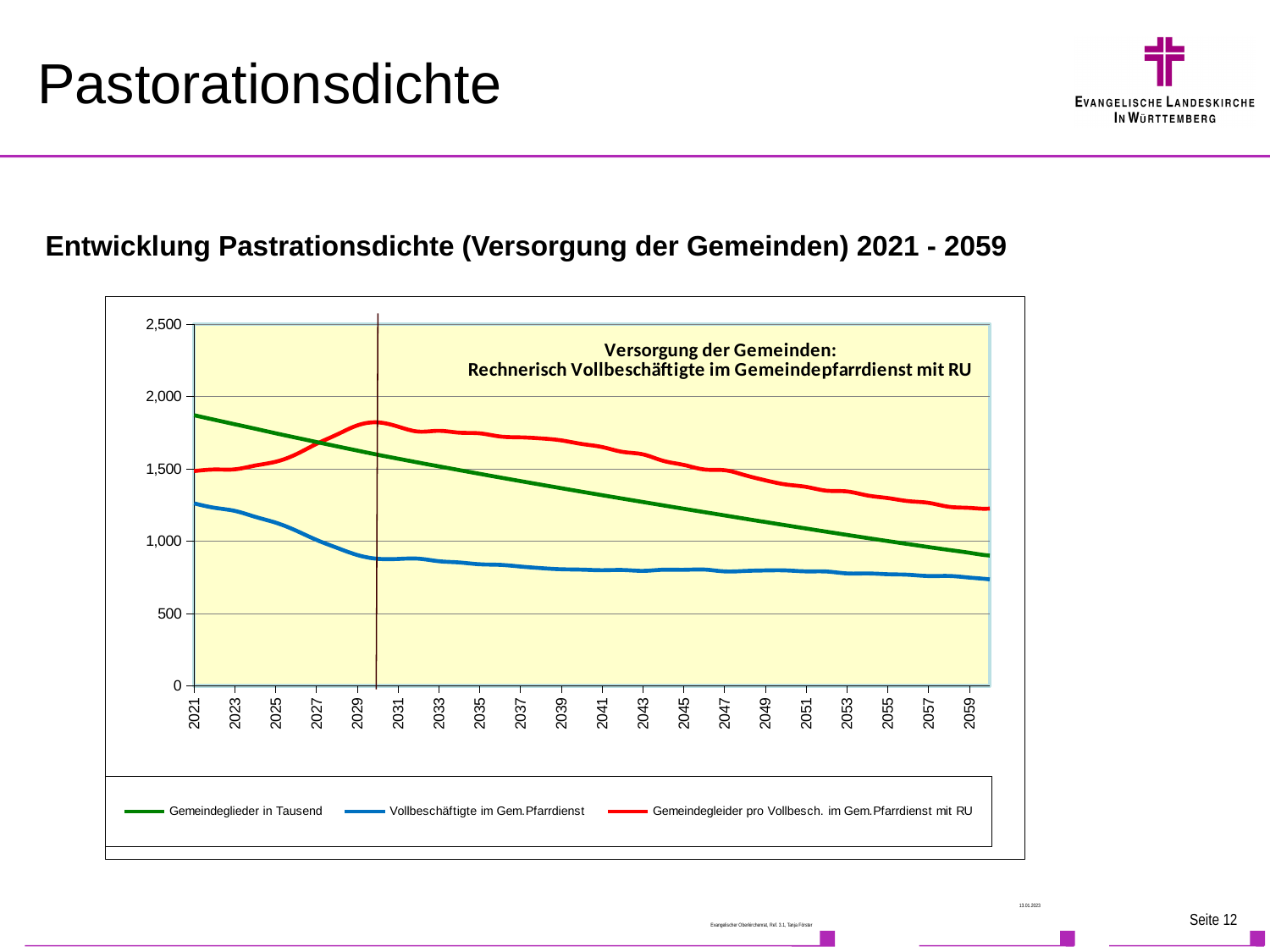

# Pastorationsdichte

Entwicklung Pastrationsdichte (Versorgung der Gemeinden) 2021 - 2059

### Chart: Versorgung der Gemeinden:
Rechnerisch Vollbeschäftigte im Gemeindepfarrdienst mit RU

| Category |  |  |  |
|---|---|---|---|
13.01.2023
Seite 12
Evangelischer Oberkirchenrat, Ref. 3.1, Tanja Förster